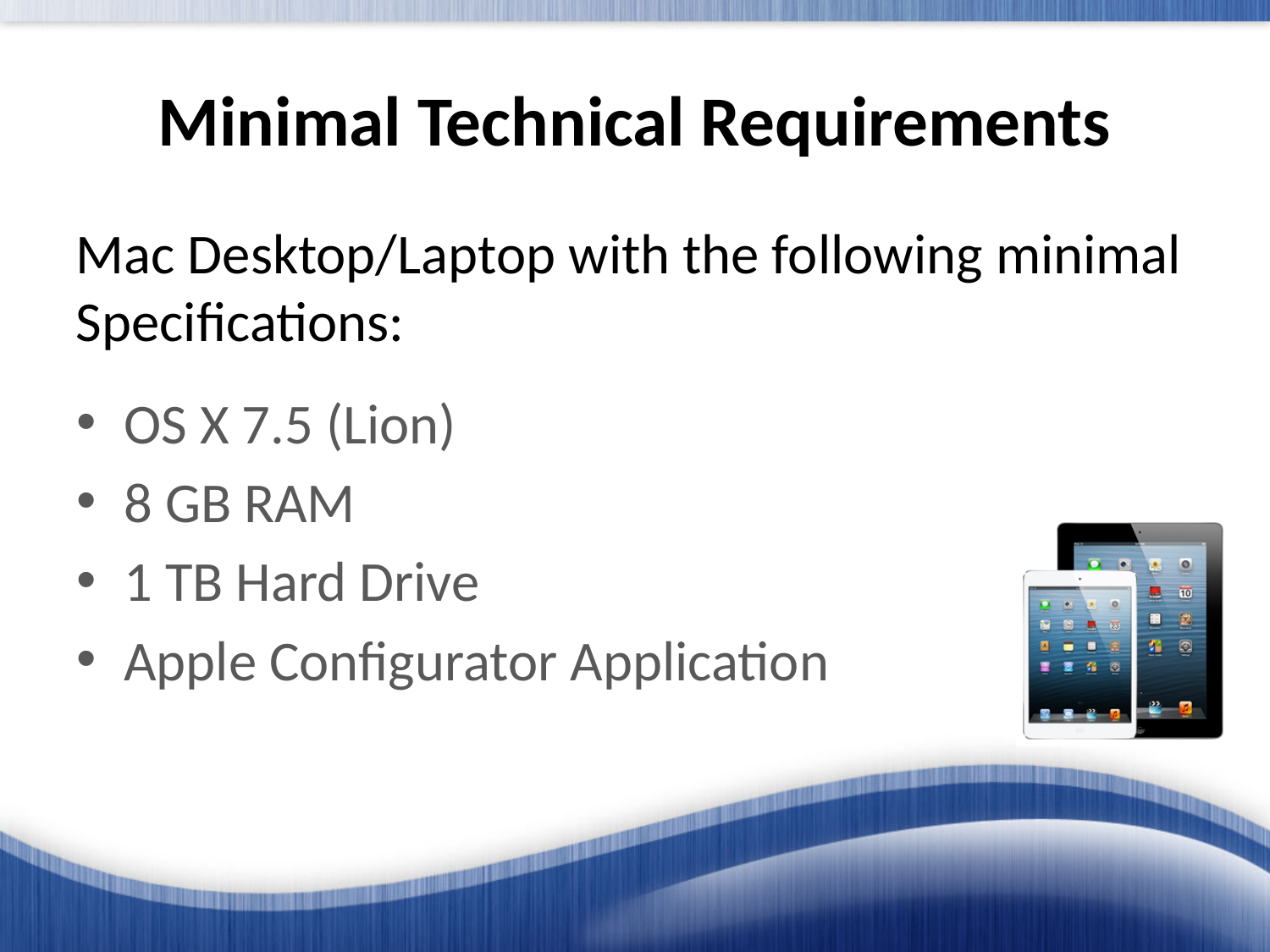

# Minimal Technical Requirements
Mac Desktop/Laptop with the following minimal Specifications:
OS X 7.5 (Lion)
8 GB RAM
1 TB Hard Drive
Apple Configurator Application